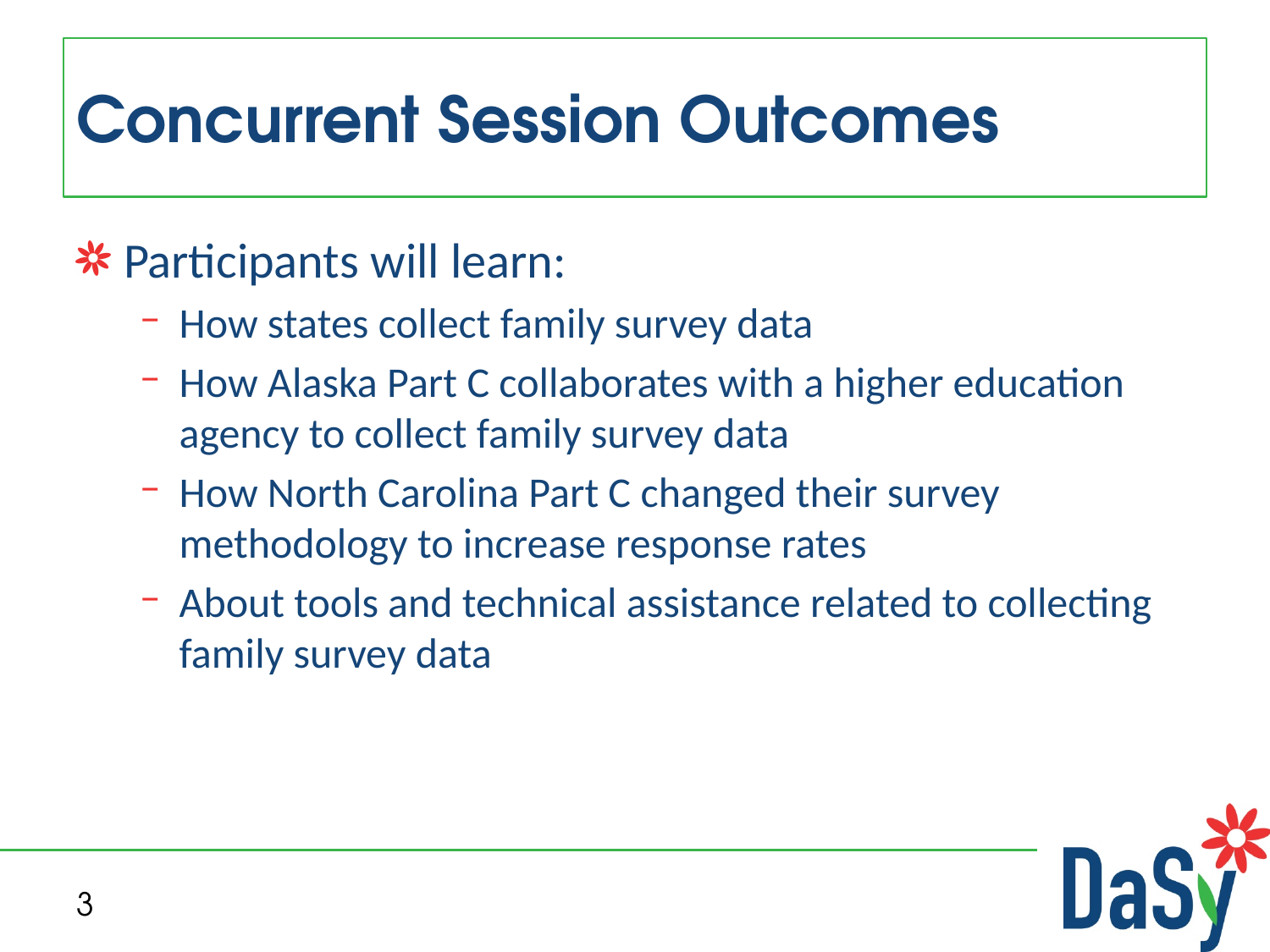

# Concurrent Session Outcomes
Participants will learn:
How states collect family survey data
How Alaska Part C collaborates with a higher education agency to collect family survey data
How North Carolina Part C changed their survey methodology to increase response rates
About tools and technical assistance related to collecting family survey data
3